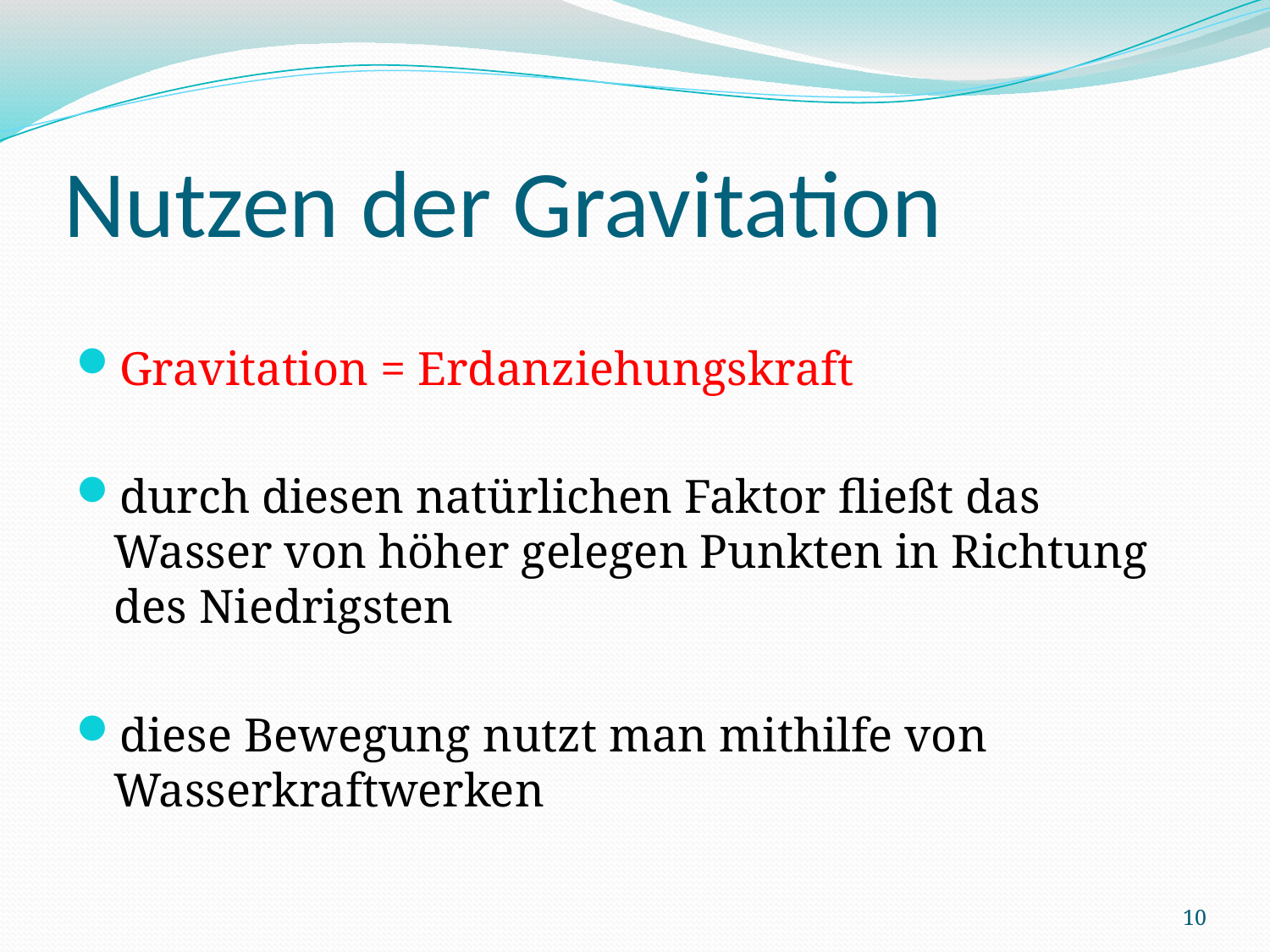

# Nutzen der Gravitation

Gravitation = Erdanziehungskraft

durch diesen natürlichen Faktor fließt das Wasser von höher gelegen Punkten in Richtung des Niedrigsten

diese Bewegung nutzt man mithilfe von Wasserkraftwerken
10